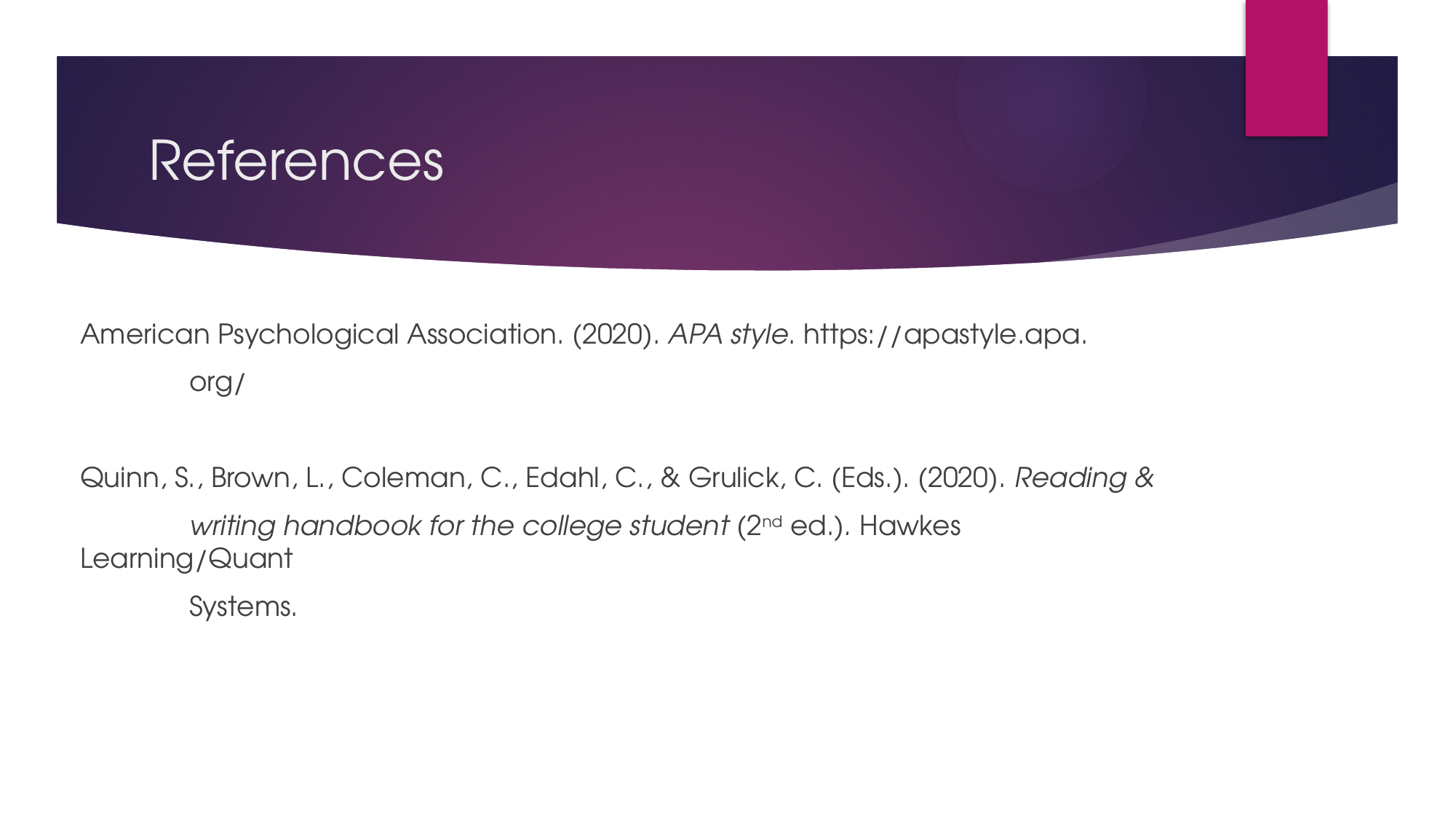

# References
American Psychological Association. (2020). APA style. https://apastyle.apa.
	org/

Quinn, S., Brown, L., Coleman, C., Edahl, C., & Grulick, C. (Eds.). (2020). Reading &
	writing handbook for the college student (2nd ed.). Hawkes Learning/Quant
	Systems.